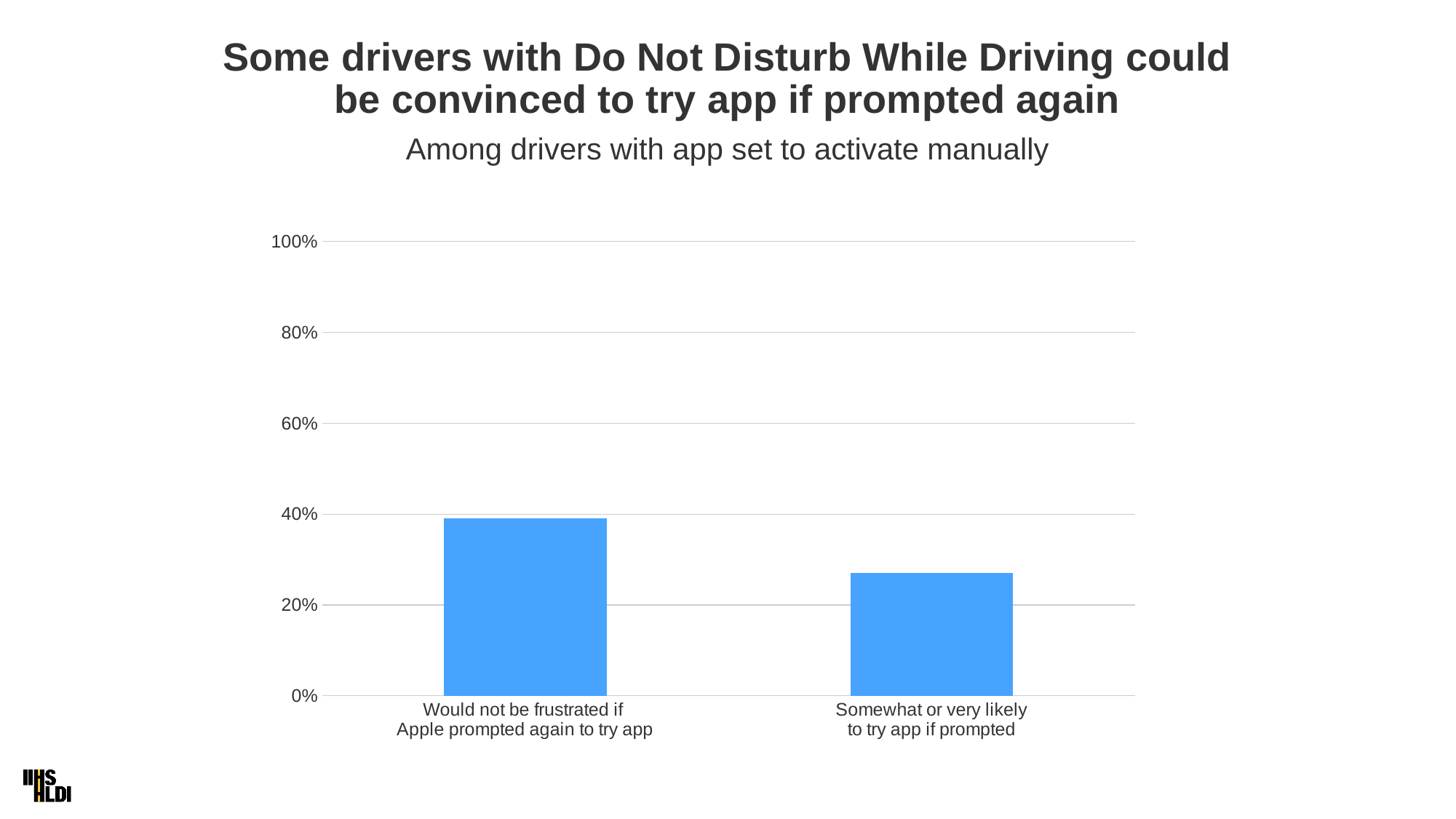

# Some drivers with Do Not Disturb While Driving could be convinced to try app if prompted again
Among drivers with app set to activate manually

### Chart

| Category | Column1 |
|---|---|
| Would not be frustrated if
Apple prompted again to try app | 0.39 |
| Somewhat or very likely
to try app if prompted | 0.27 |